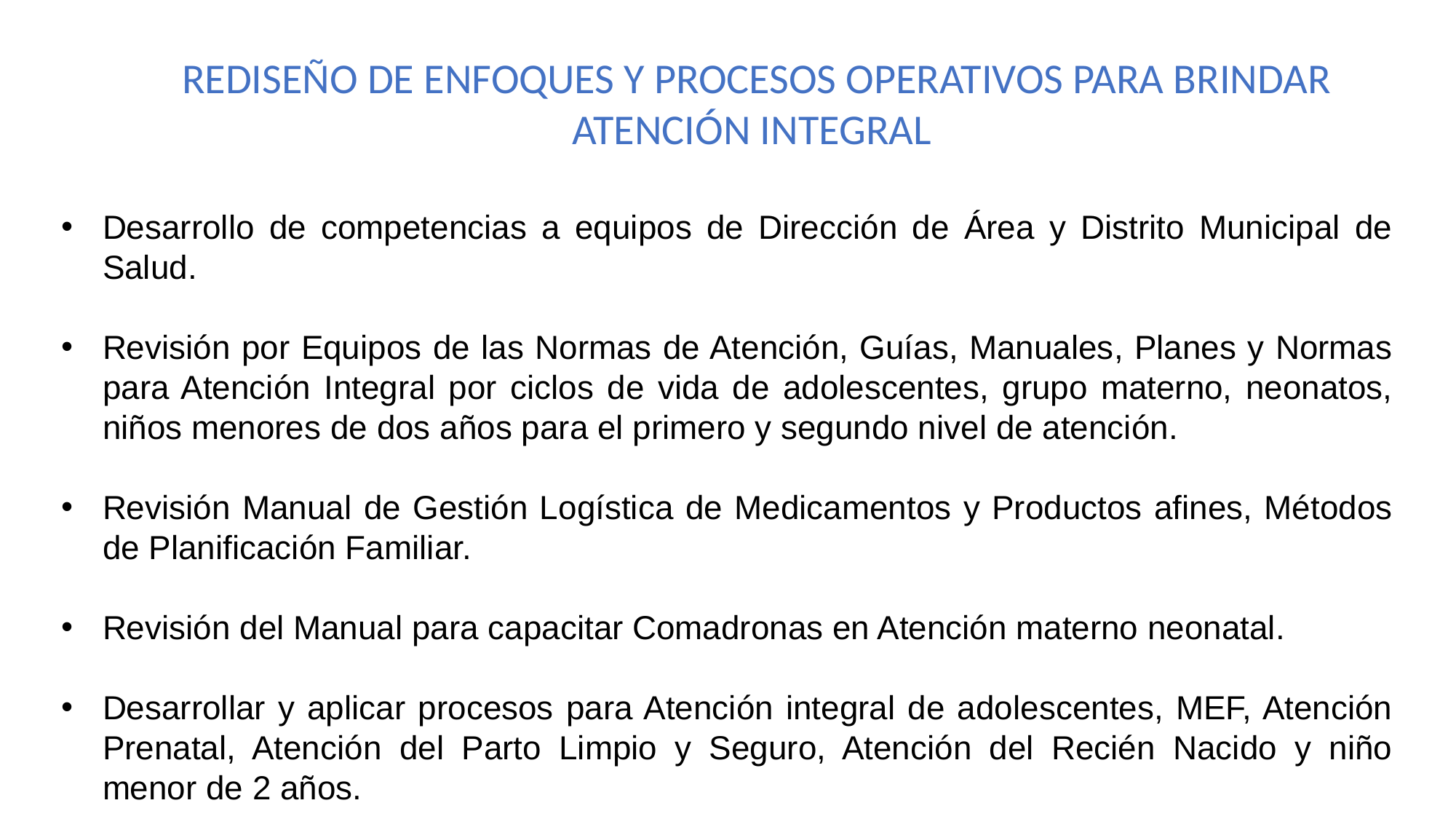

REDISEÑO DE ENFOQUES Y PROCESOS OPERATIVOS PARA BRINDAR ATENCIÓN INTEGRAL

Desarrollo de competencias a equipos de Dirección de Área y Distrito Municipal de Salud.

Revisión por Equipos de las Normas de Atención, Guías, Manuales, Planes y Normas para Atención Integral por ciclos de vida de adolescentes, grupo materno, neonatos, niños menores de dos años para el primero y segundo nivel de atención.

Revisión Manual de Gestión Logística de Medicamentos y Productos afines, Métodos de Planificación Familiar.

Revisión del Manual para capacitar Comadronas en Atención materno neonatal.

Desarrollar y aplicar procesos para Atención integral de adolescentes, MEF, Atención Prenatal, Atención del Parto Limpio y Seguro, Atención del Recién Nacido y niño menor de 2 años.